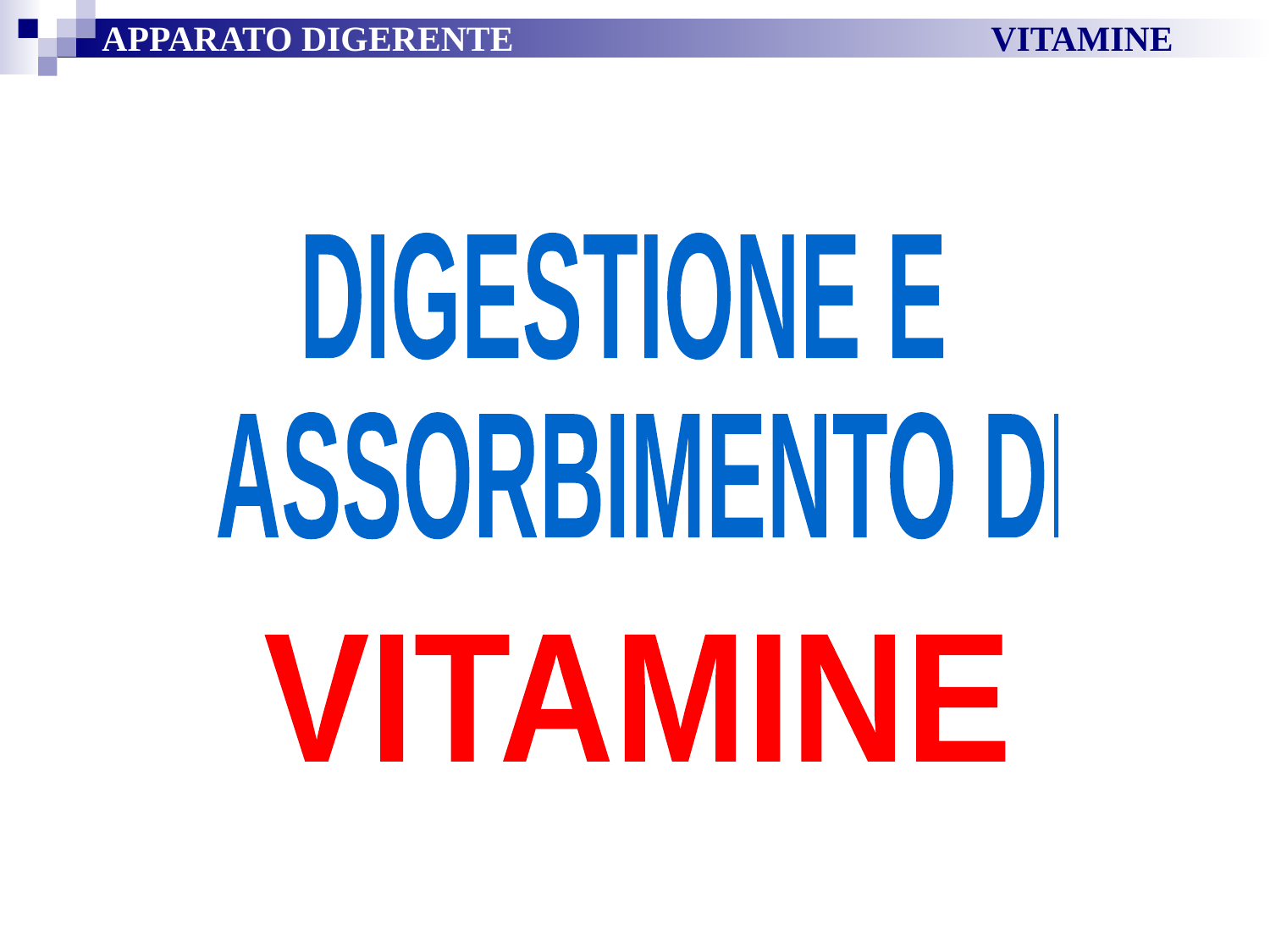

APPARATO DIGERENTE	     		      	VITAMINE
DIGESTIONE E
 ASSORBIMENTO DI
VITAMINE